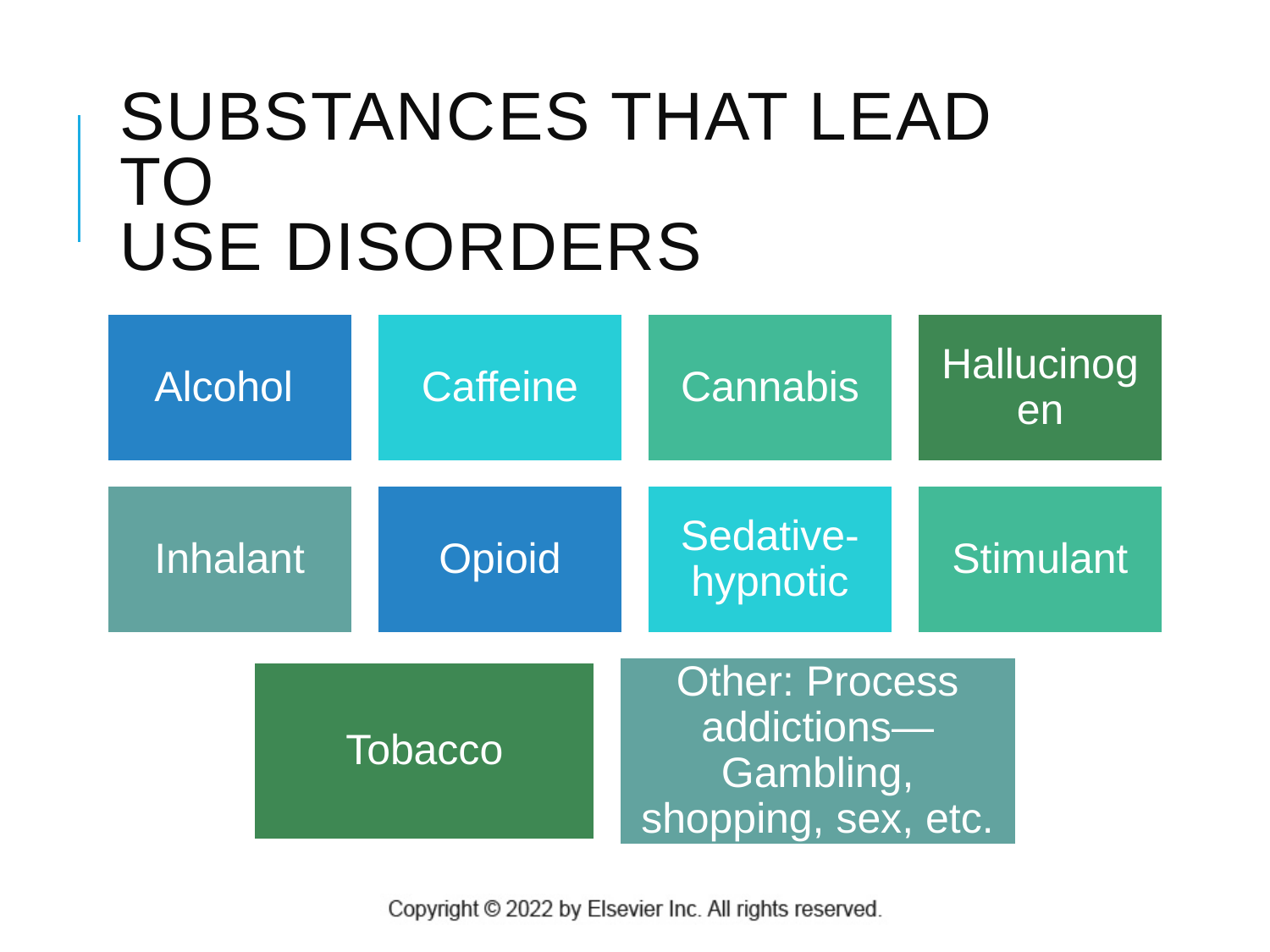

# Substances That Lead to Use Disorders
Alcohol
Caffeine
Cannabis
Hallucinogen
Inhalant
Opioid
Sedative-hypnotic
Stimulant
Tobacco
Other: Process addictions—Gambling, shopping, sex, etc.